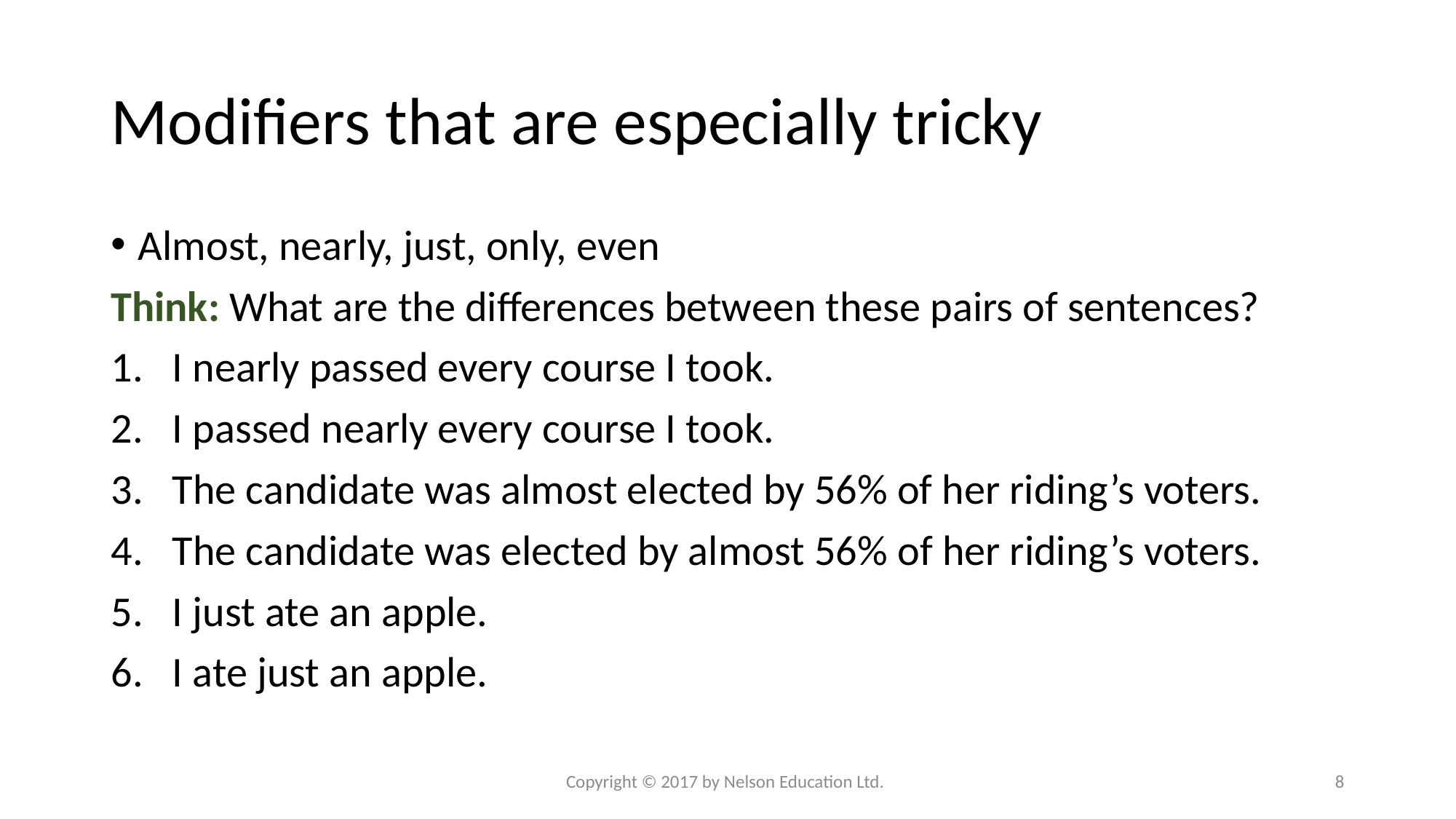

# Modifiers that are especially tricky
Almost, nearly, just, only, even
Think: What are the differences between these pairs of sentences?
I nearly passed every course I took.
I passed nearly every course I took.
The candidate was almost elected by 56% of her riding’s voters.
The candidate was elected by almost 56% of her riding’s voters.
I just ate an apple.
I ate just an apple.
Copyright © 2017 by Nelson Education Ltd.
8